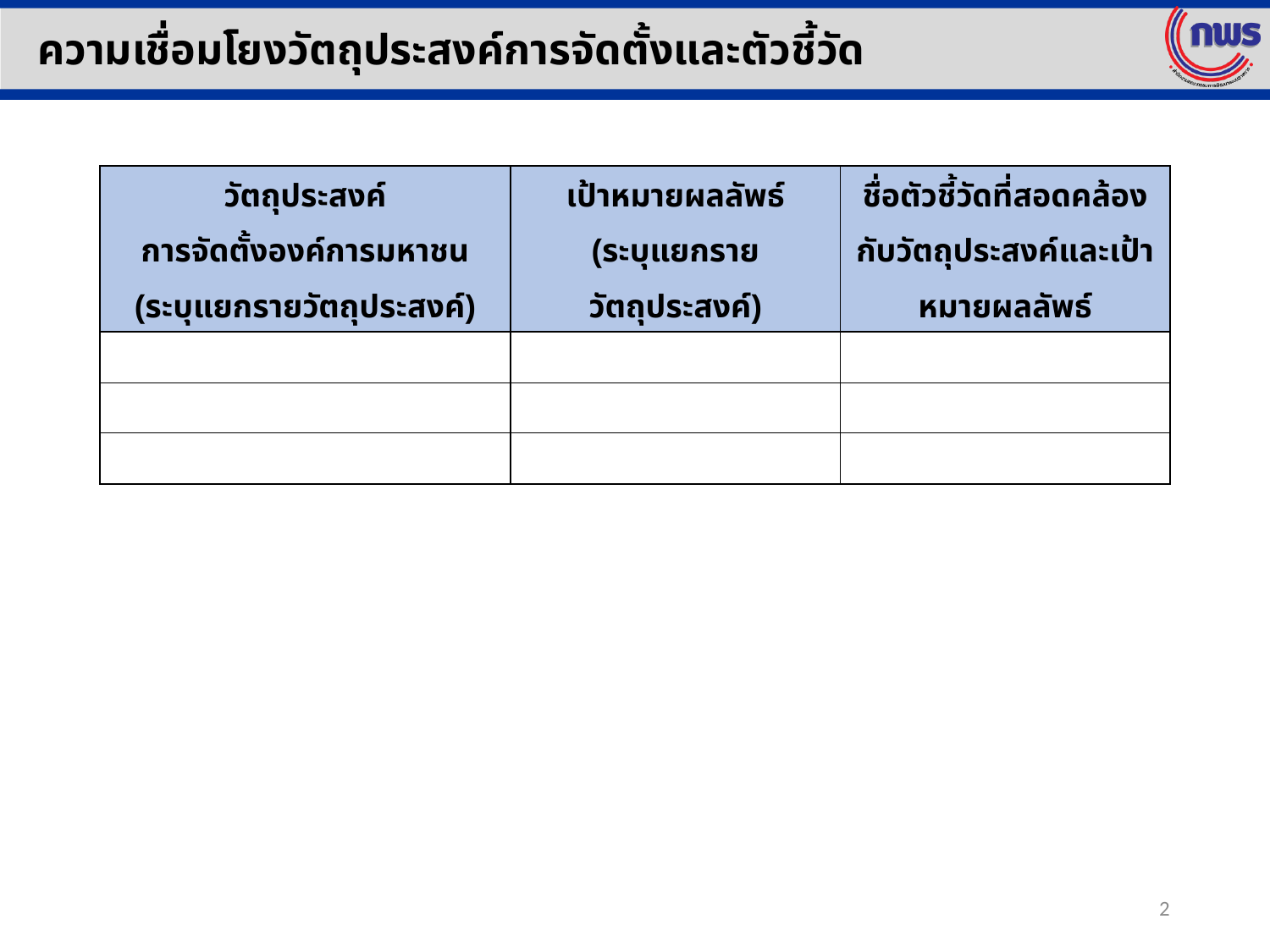

ความเชื่อมโยงวัตถุประสงค์การจัดตั้งและตัวชี้วัด
| วัตถุประสงค์ การจัดตั้งองค์การมหาชน (ระบุแยกรายวัตถุประสงค์) | เป้าหมายผลลัพธ์ (ระบุแยกรายวัตถุประสงค์) | ชื่อตัวชี้วัดที่สอดคล้องกับวัตถุประสงค์และเป้าหมายผลลัพธ์ |
| --- | --- | --- |
|  |  |  |
|  |  |  |
|  |  |  |
2